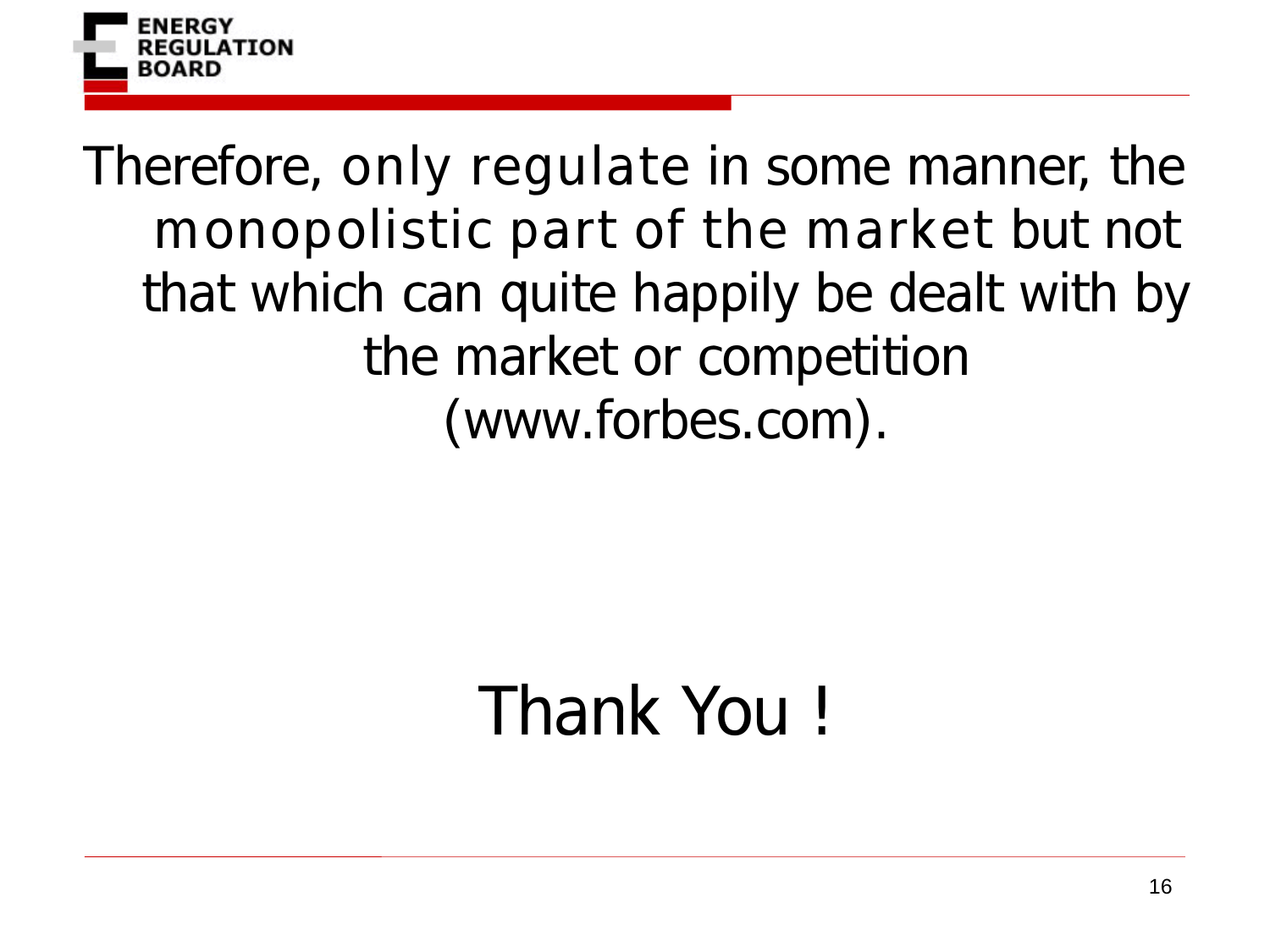

Therefore, only regulate in some manner, the monopolistic part of the market but not that which can quite happily be dealt with by the market or competition (www.forbes.com).

# Thank You !
16